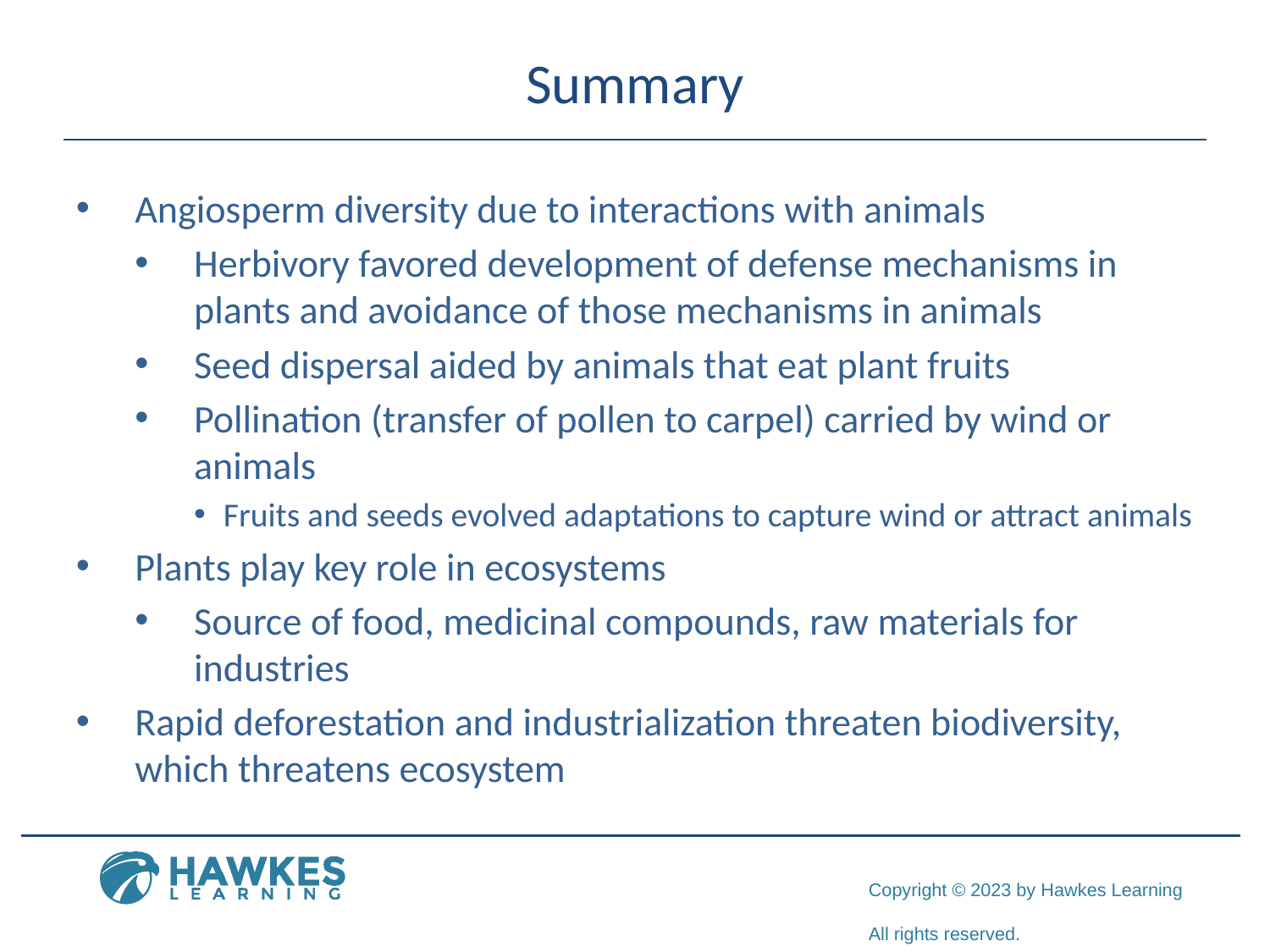

# Summary
Angiosperm diversity due to interactions with animals
Herbivory favored development of defense mechanisms in plants and avoidance of those mechanisms in animals
Seed dispersal aided by animals that eat plant fruits
Pollination (transfer of pollen to carpel) carried by wind or animals
Fruits and seeds evolved adaptations to capture wind or attract animals
Plants play key role in ecosystems
Source of food, medicinal compounds, raw materials for industries
Rapid deforestation and industrialization threaten biodiversity, which threatens ecosystem